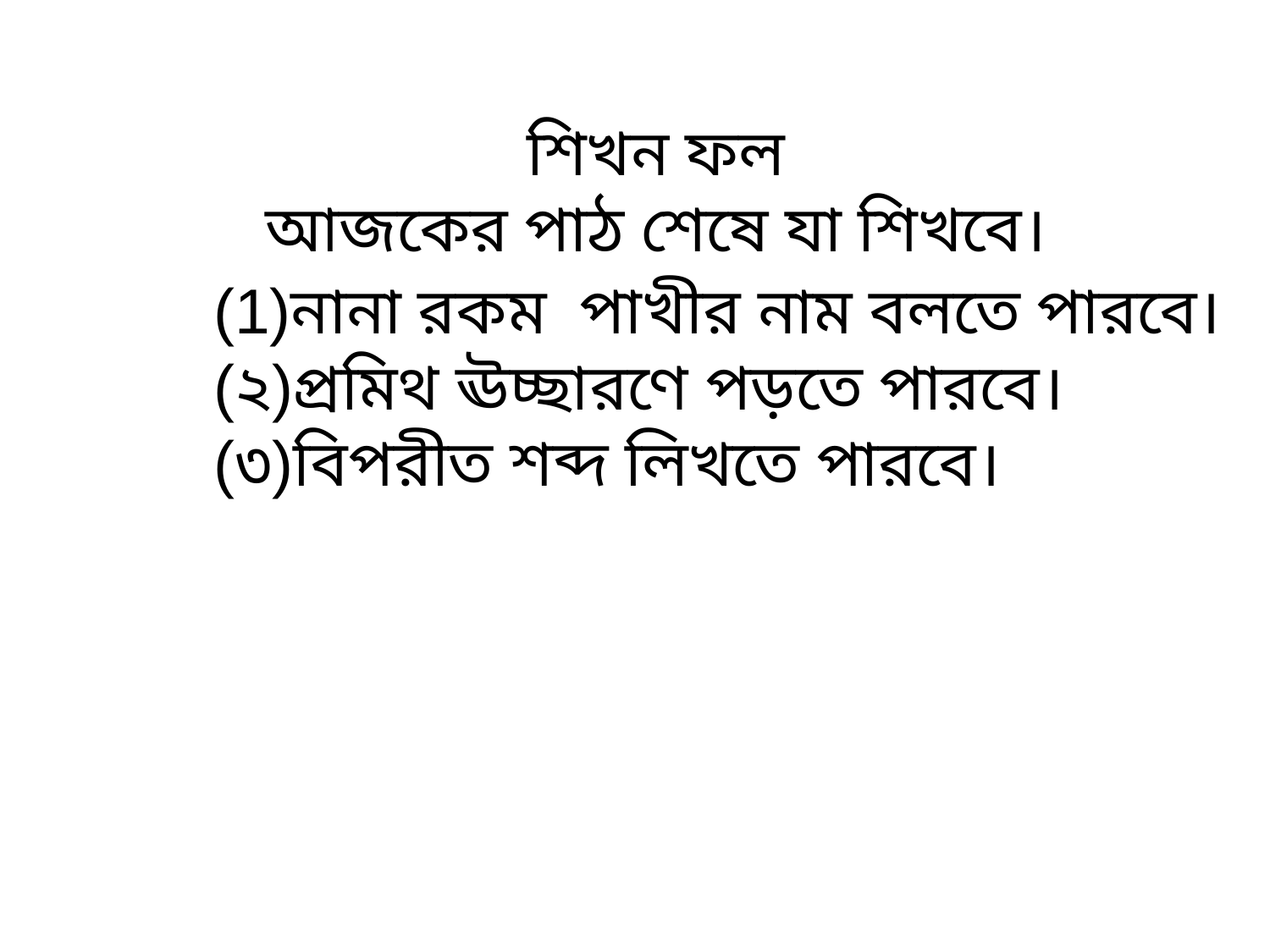

শিখন ফল
আজকের পাঠ শেষে যা শিখবে।
(1)নানা রকম  পাখীর নাম বলতে পারবে।
(২)প্রমিথ ঊচ্ছারণে পড়তে পারবে।
(৩)বিপরীত শব্দ লিখতে পারবে।